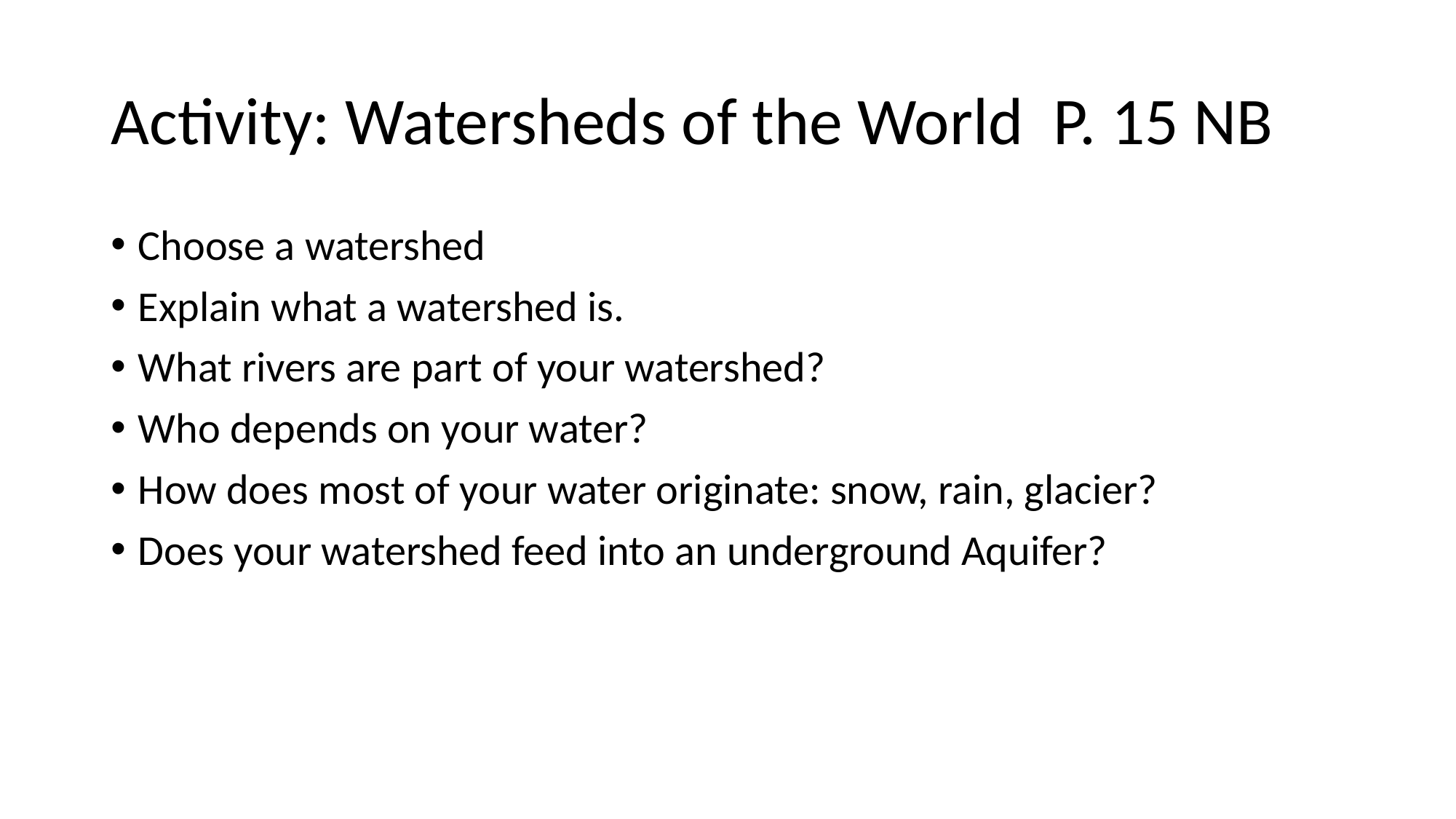

# Activity: Watersheds of the World  P. 15 NB
Choose a watershed
Explain what a watershed is.
What rivers are part of your watershed?
Who depends on your water?
How does most of your water originate: snow, rain, glacier?
Does your watershed feed into an underground Aquifer?